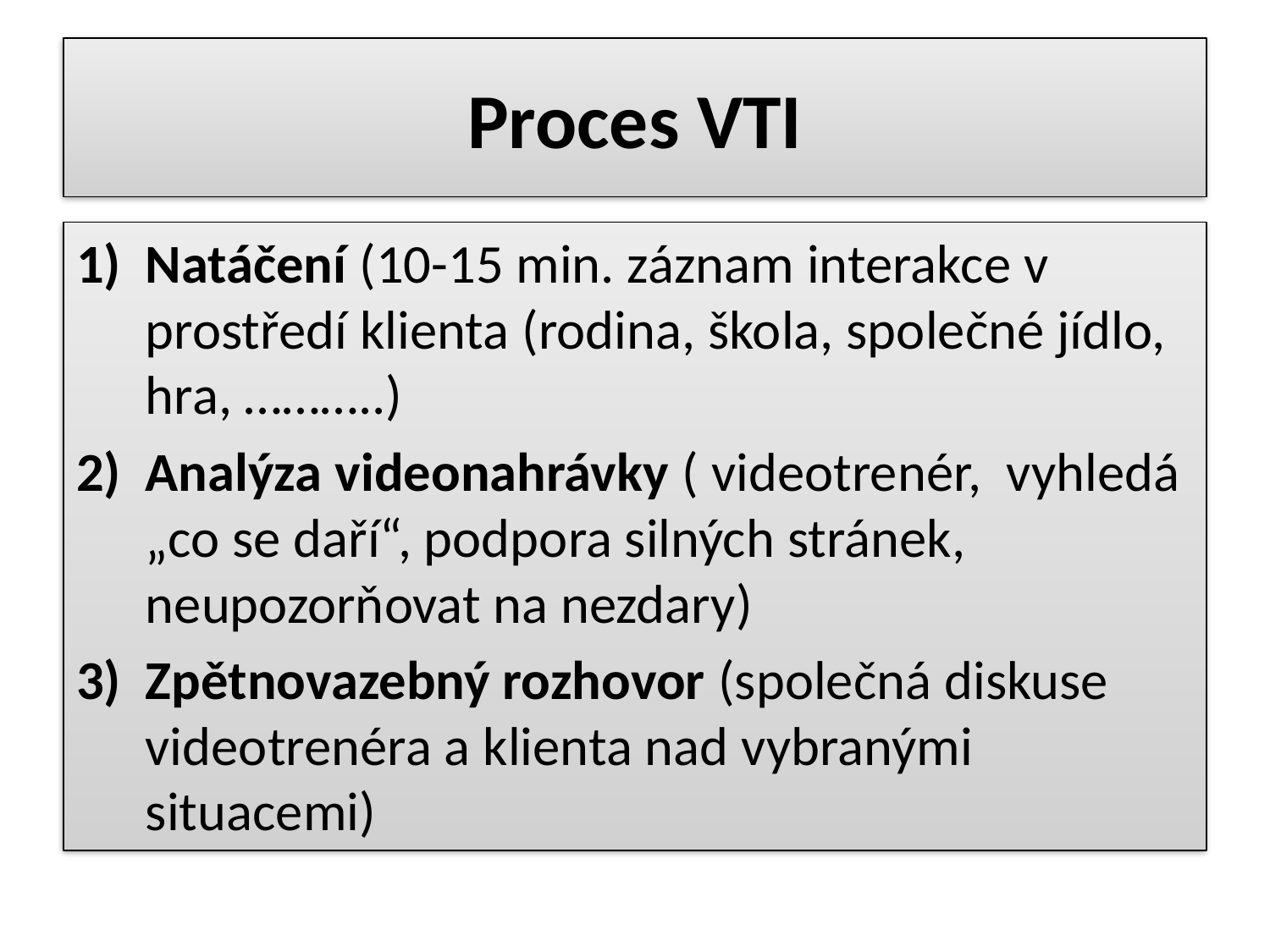

# Proces VTI
Natáčení (10-15 min. záznam interakce v prostředí klienta (rodina, škola, společné jídlo, hra, ………..)
Analýza videonahrávky ( videotrenér,  vyhledá „co se daří“, podpora silných stránek, neupozorňovat na nezdary)
Zpětnovazebný rozhovor (společná diskuse videotrenéra a klienta nad vybranými situacemi)